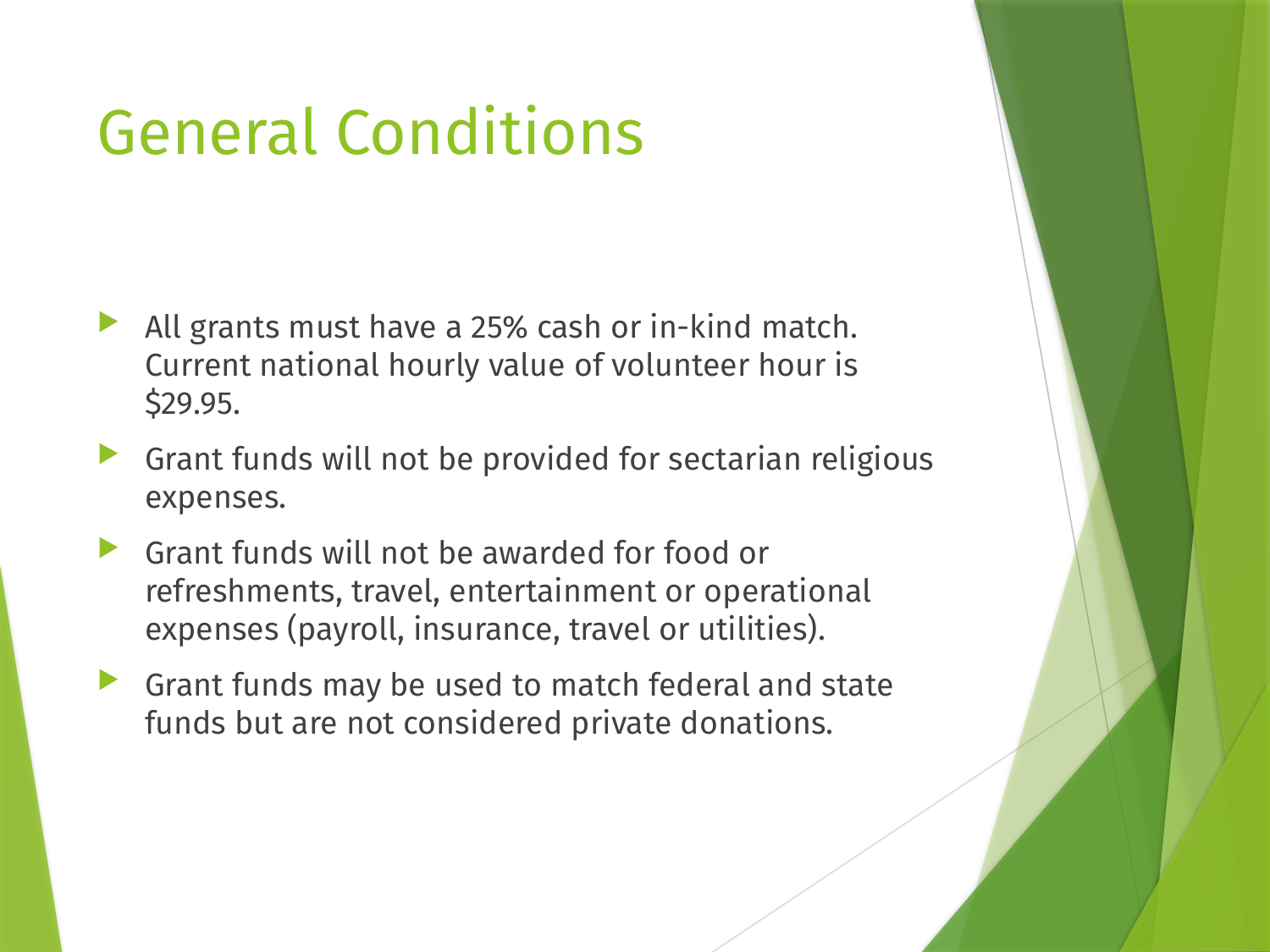

# General Conditions
All grants must have a 25% cash or in-kind match.  Current national hourly value of volunteer hour is $29.95.
Grant funds will not be provided for sectarian religious expenses.
Grant funds will not be awarded for food or refreshments, travel, entertainment or operational expenses (payroll, insurance, travel or utilities).
Grant funds may be used to match federal and state funds but are not considered private donations.